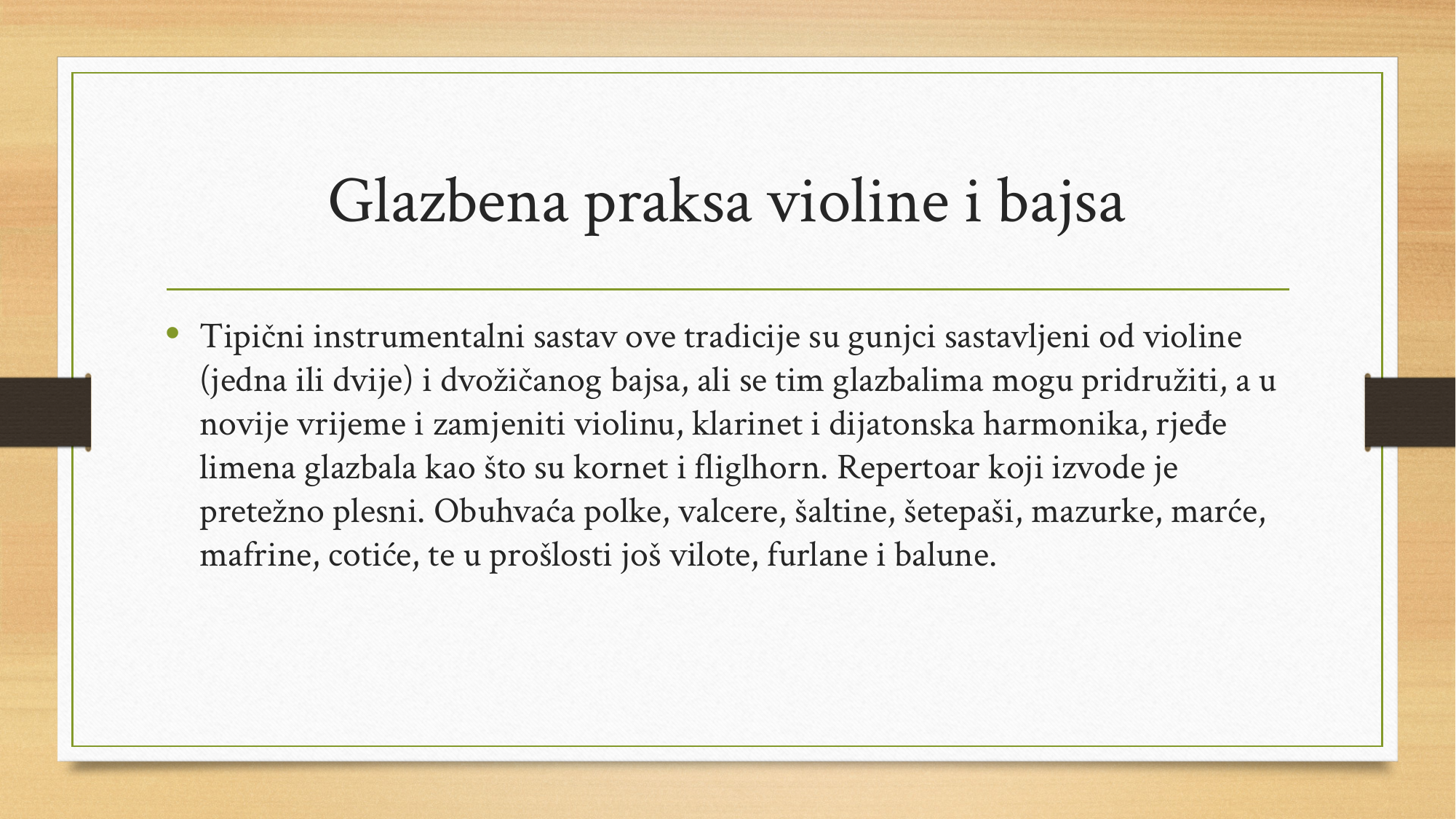

# Glazbena praksa violine i bajsa
Tipični instrumentalni sastav ove tradicije su gunjci sastavljeni od violine (jedna ili dvije) i dvožičanog bajsa, ali se tim glazbalima mogu pridružiti, a u novije vrijeme i zamjeniti violinu, klarinet i dijatonska harmonika, rjeđe limena glazbala kao što su kornet i fliglhorn. Repertoar koji izvode je pretežno plesni. Obuhvaća polke, valcere, šaltine, šetepaši, mazurke, marće, mafrine, cotiće, te u prošlosti još vilote, furlane i balune.